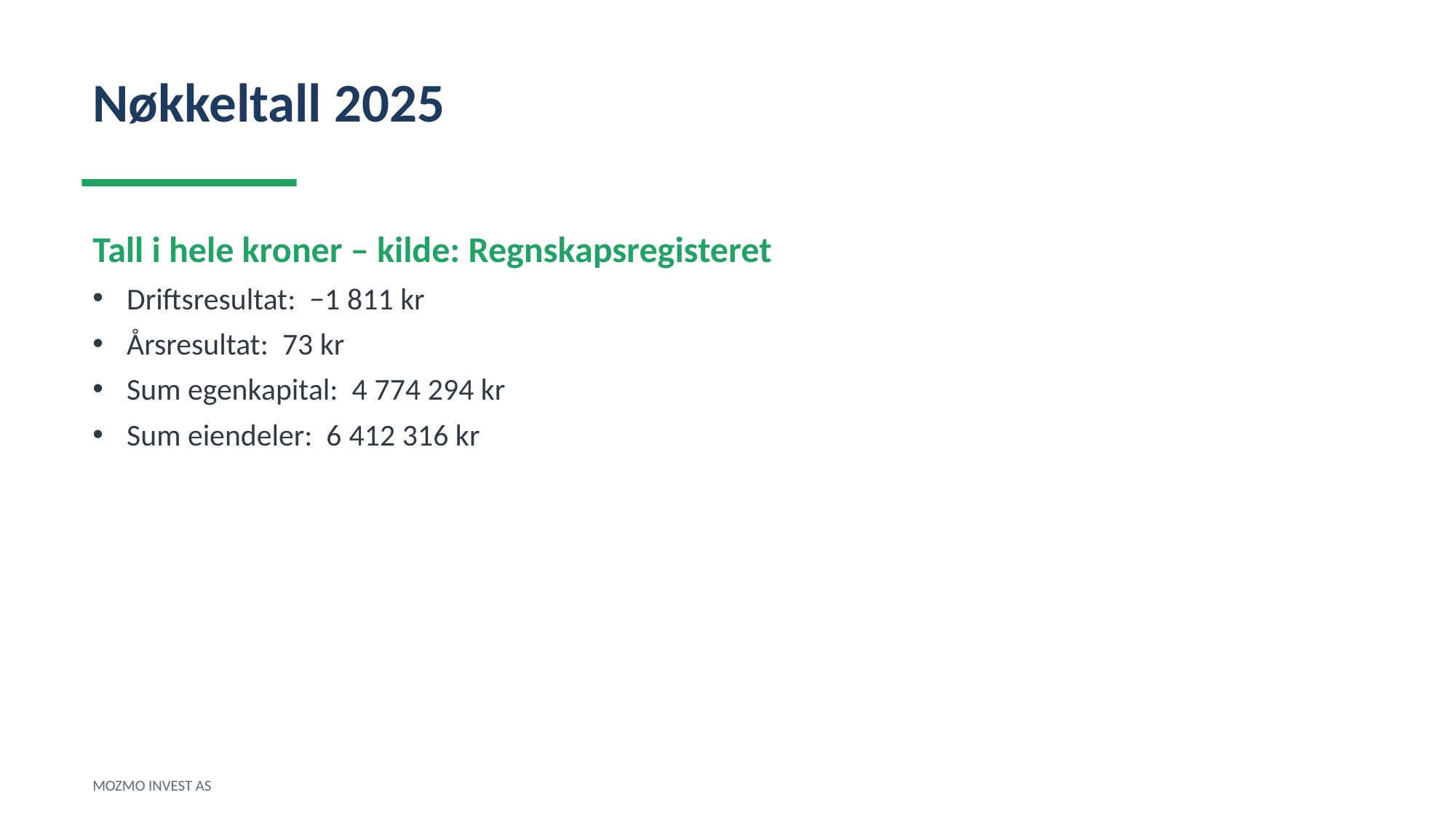

Nøkkeltall 2025

Tall i hele kroner – kilde: Regnskapsregisteret
Driftsresultat:  −1 811 kr
Årsresultat:  73 kr
Sum egenkapital:  4 774 294 kr
Sum eiendeler:  6 412 316 kr
MOZMO INVEST AS